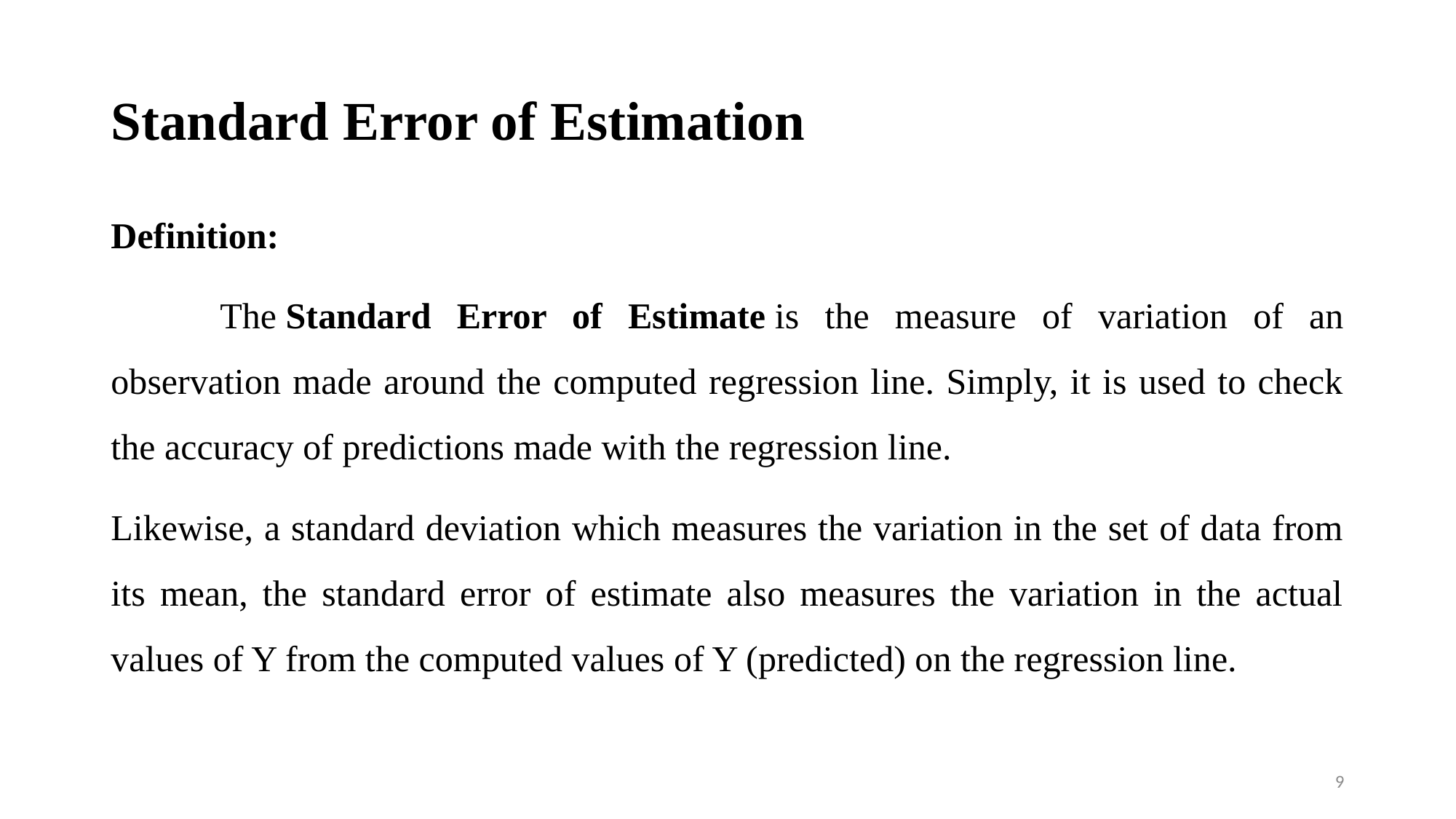

# Standard Error of Estimation
Definition:
	The Standard Error of Estimate is the measure of variation of an observation made around the computed regression line. Simply, it is used to check the accuracy of predictions made with the regression line.
Likewise, a standard deviation which measures the variation in the set of data from its mean, the standard error of estimate also measures the variation in the actual values of Y from the computed values of Y (predicted) on the regression line.
9